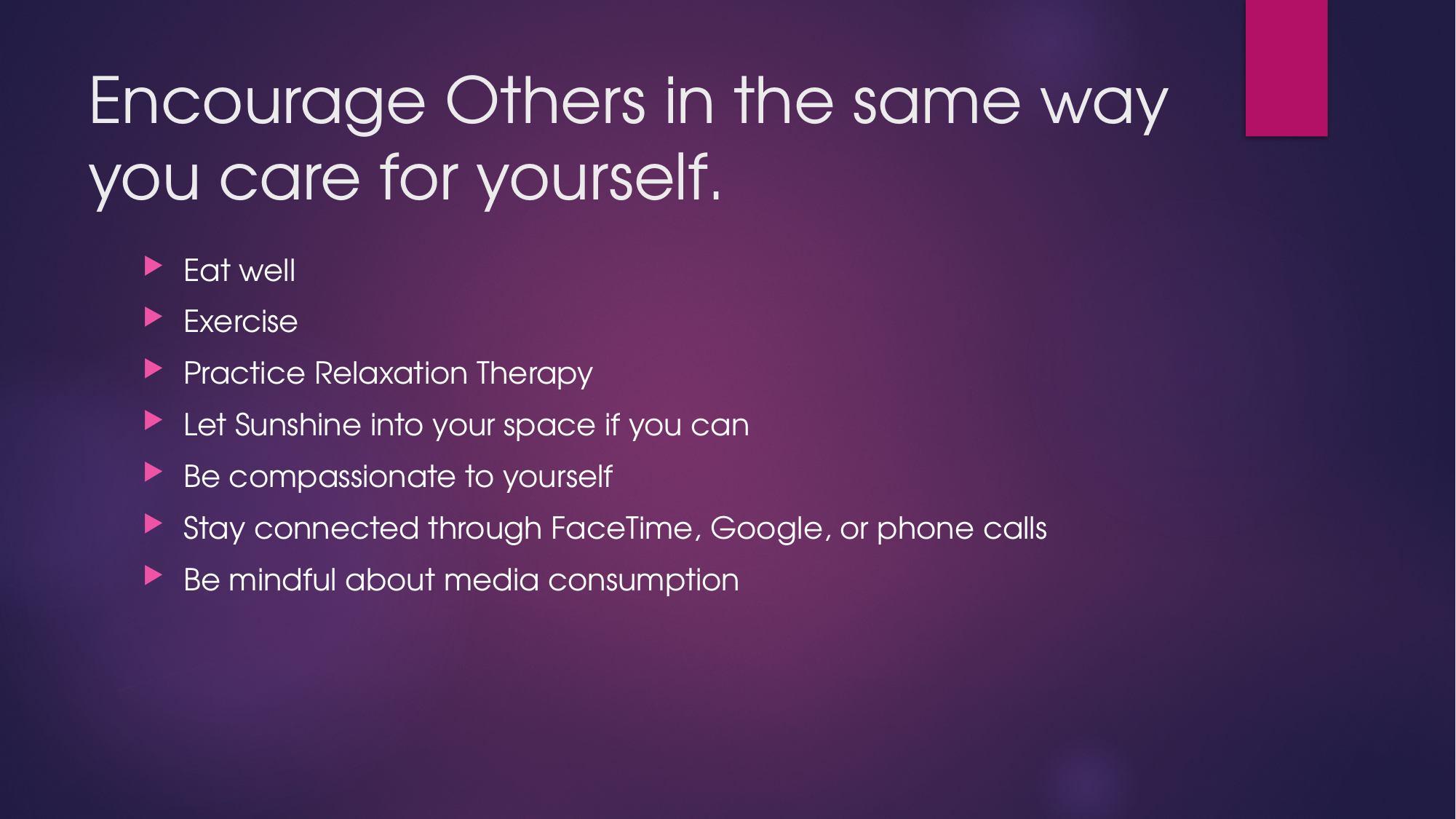

# Encourage Others in the same way you care for yourself.
Eat well
Exercise
Practice Relaxation Therapy
Let Sunshine into your space if you can
Be compassionate to yourself
Stay connected through FaceTime, Google, or phone calls
Be mindful about media consumption